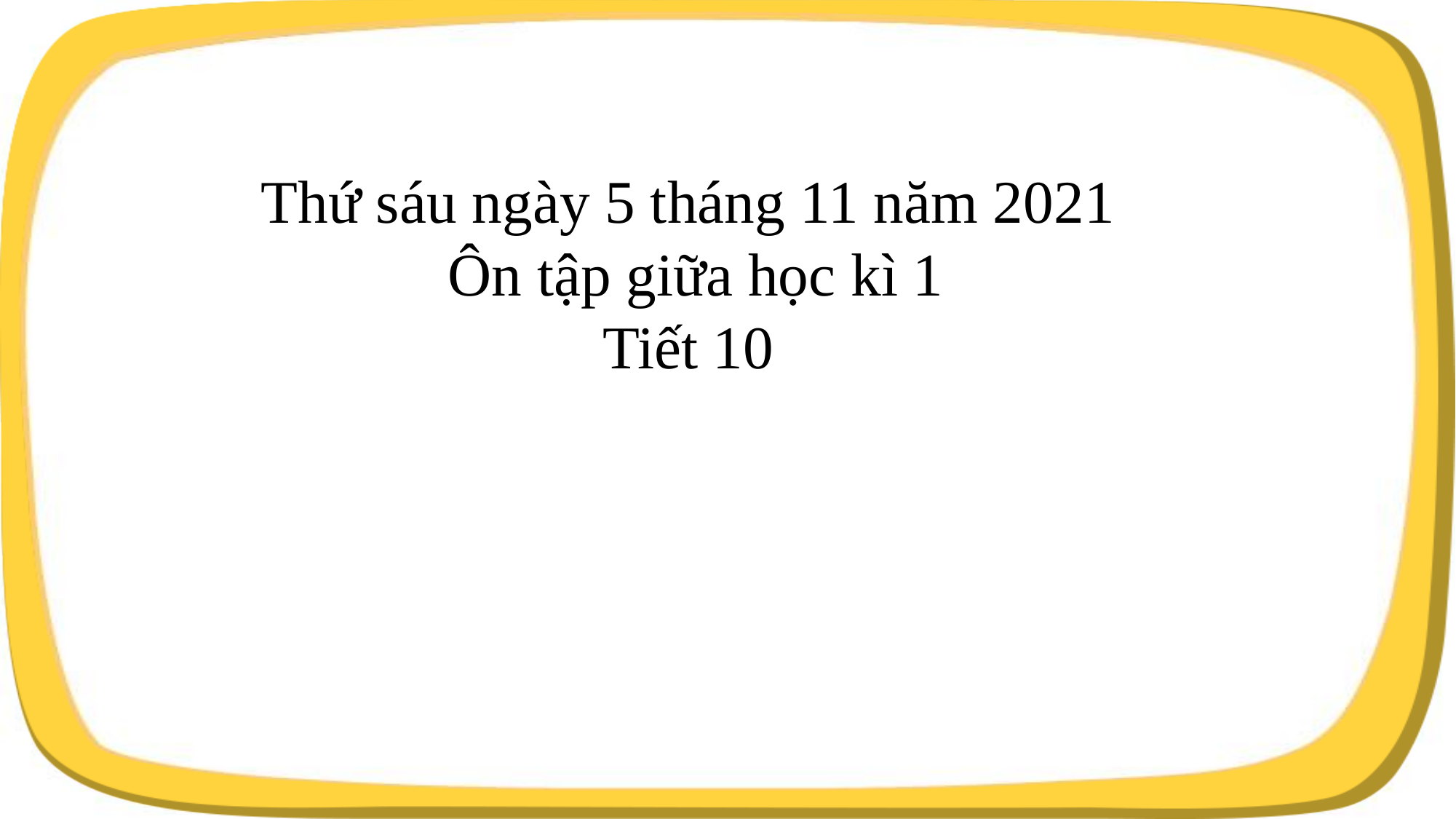

Thứ sáu ngày 5 tháng 11 năm 2021
Ôn tập giữa học kì 1
Tiết 10